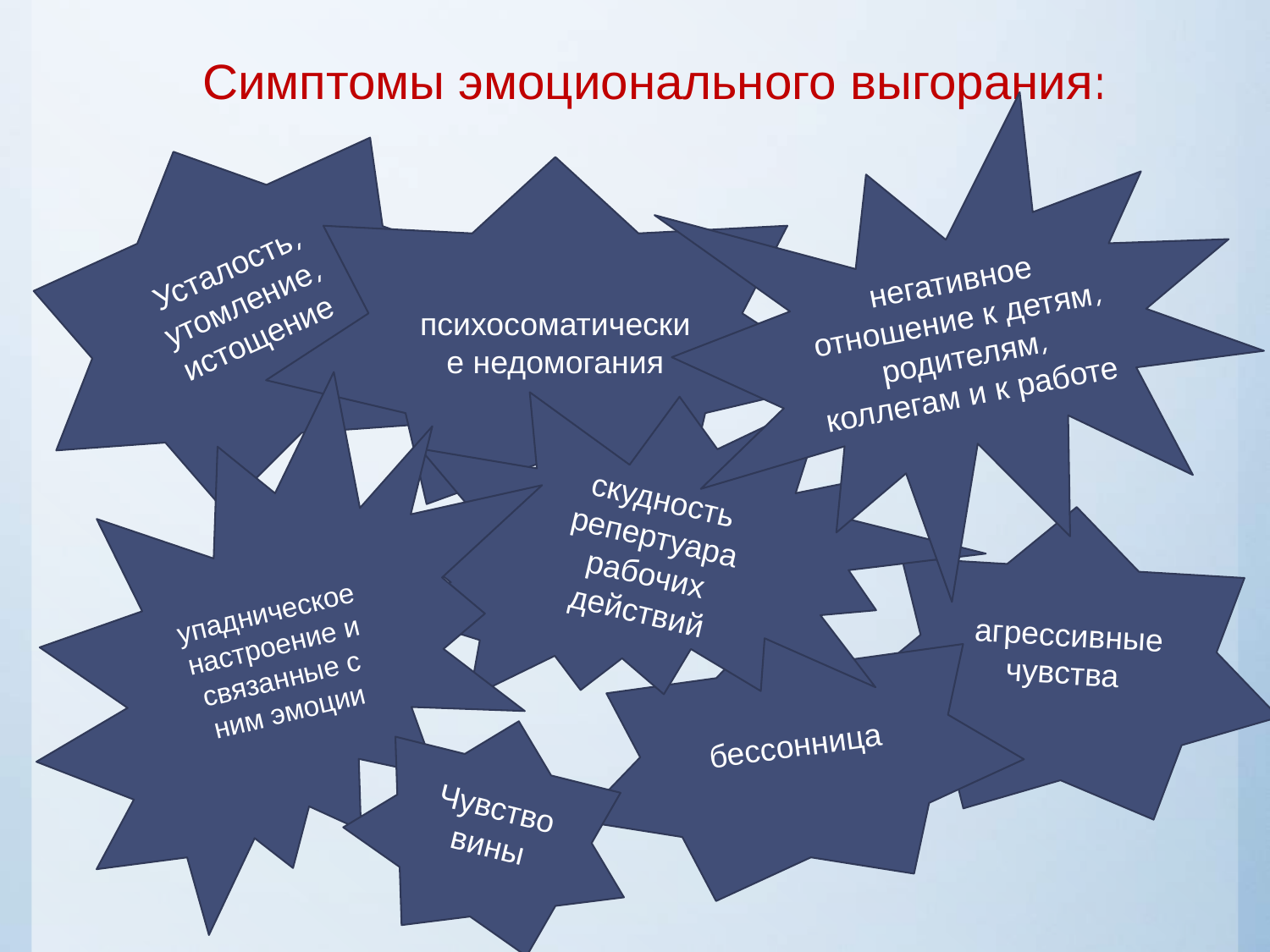

# Симптомы эмоционального выгорания:
негативное отношение к детям, родителям, коллегам и к работе
Усталость, утомление, истощение

психосоматические недомогания
скудность репертуара рабочих действий
упадническое настроение и связанные с ним эмоции
агрессивные чувства
бессонница
Чувство вины